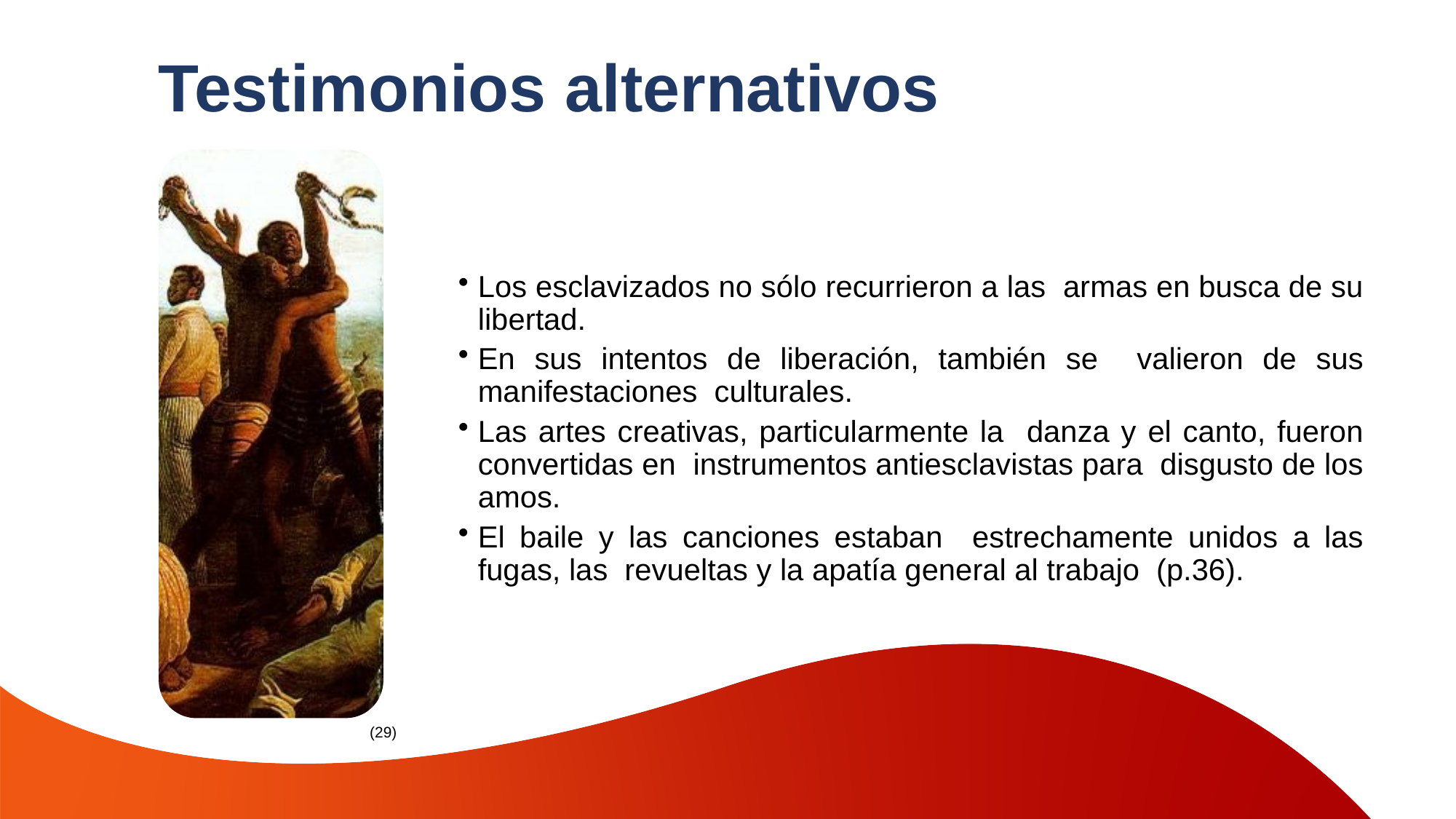

Testimonios alternativos

(29)
Los esclavizados no sólo recurrieron a las  armas en busca de su libertad.
En sus intentos de liberación, también se  valieron de sus manifestaciones  culturales.
Las artes creativas, particularmente la  danza y el canto, fueron convertidas en  instrumentos antiesclavistas para  disgusto de los amos.
El baile y las canciones estaban  estrechamente unidos a las fugas, las  revueltas y la apatía general al trabajo  (p.36).